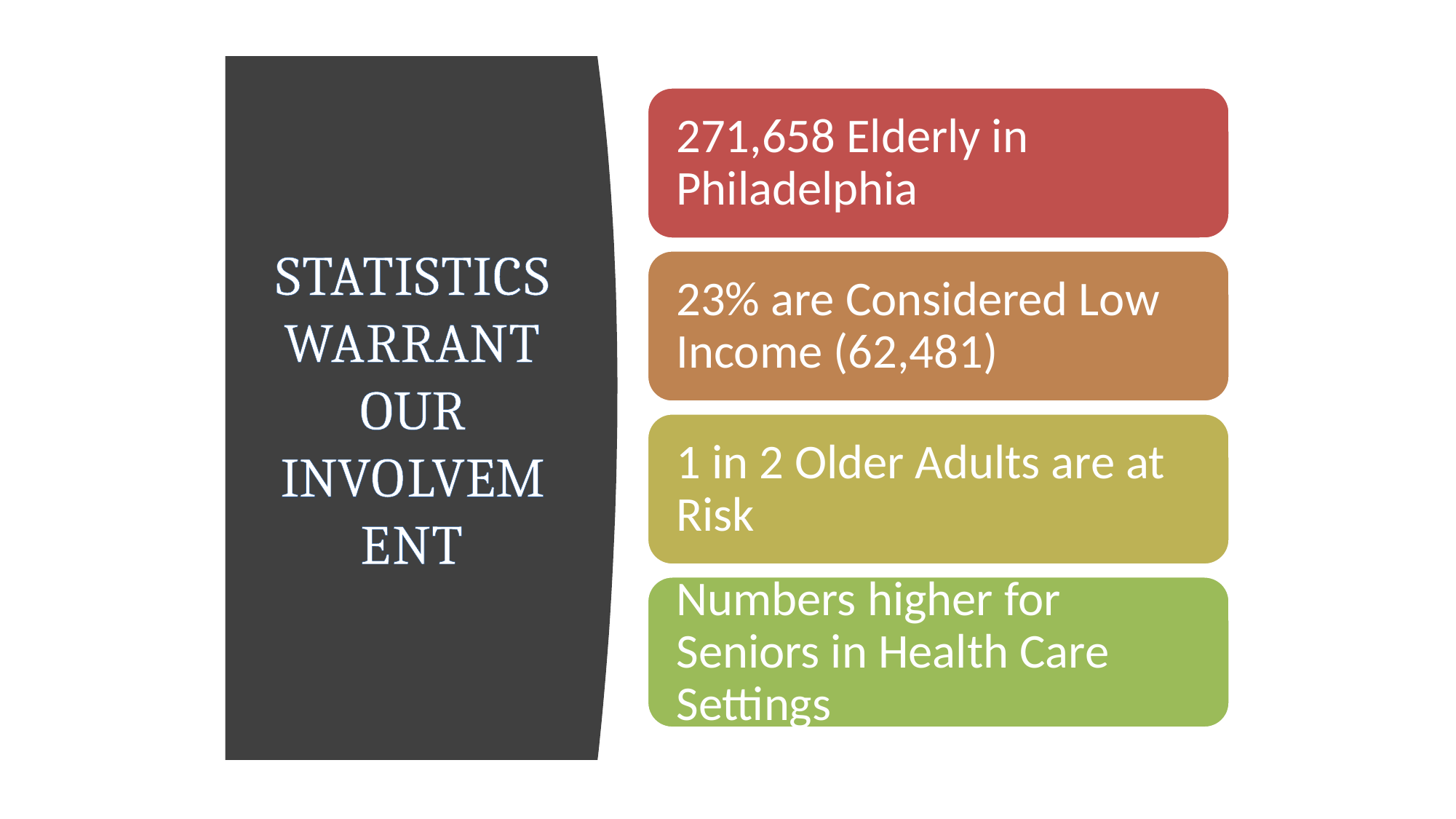

271,658 Elderly in Philadelphia
23% are Considered Low Income (62,481)
1 in 2 Older Adults are at Risk
Numbers higher for Seniors in Health Care Settings

# STATISTICS WARRANT OUR INVOLVEMENT